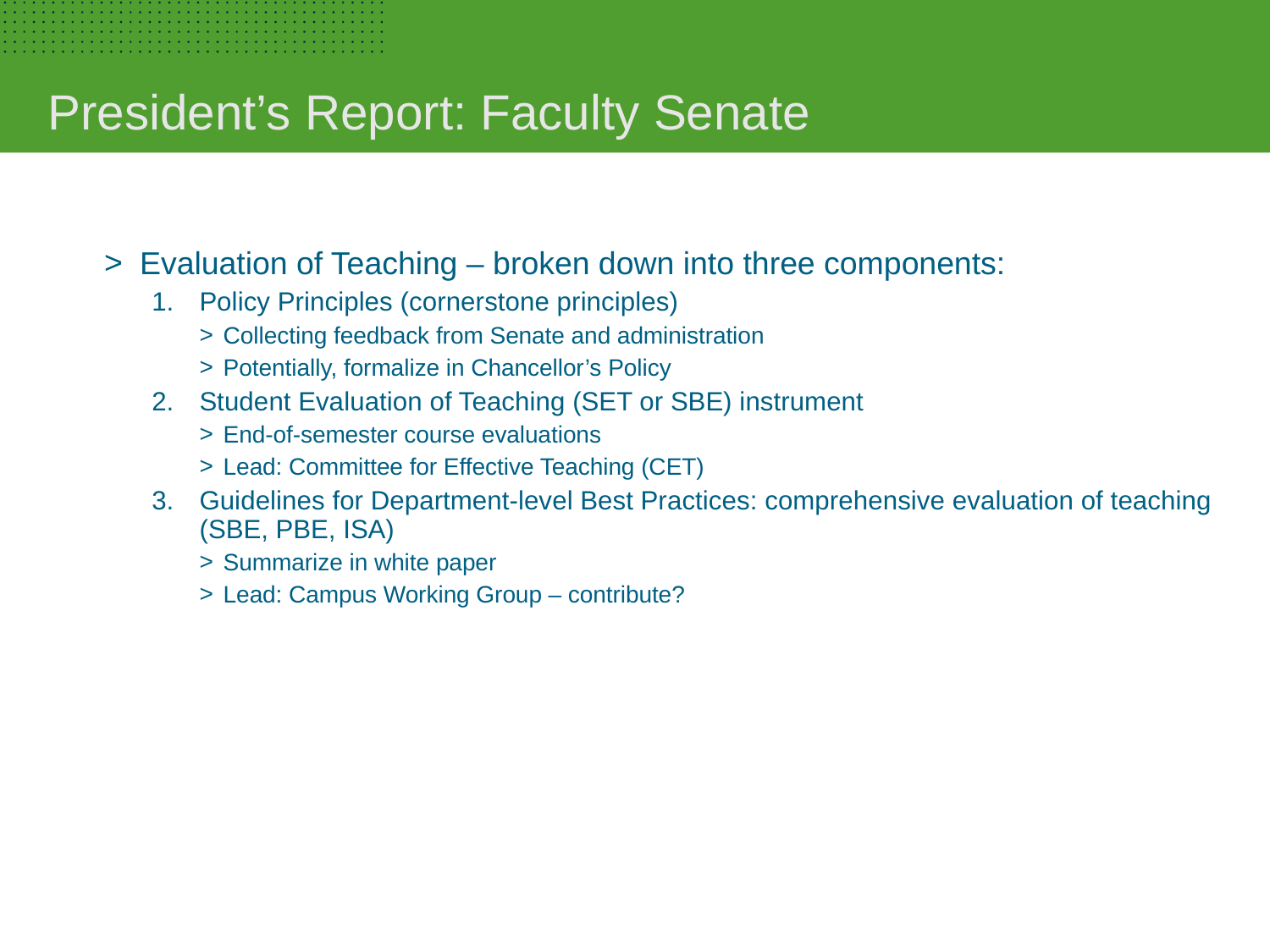

President’s Report: Faculty Senate
Evaluation of Teaching – broken down into three components:
Policy Principles (cornerstone principles)
Collecting feedback from Senate and administration
Potentially, formalize in Chancellor’s Policy
Student Evaluation of Teaching (SET or SBE) instrument
End-of-semester course evaluations
Lead: Committee for Effective Teaching (CET)
Guidelines for Department-level Best Practices: comprehensive evaluation of teaching (SBE, PBE, ISA)
Summarize in white paper
Lead: Campus Working Group – contribute?